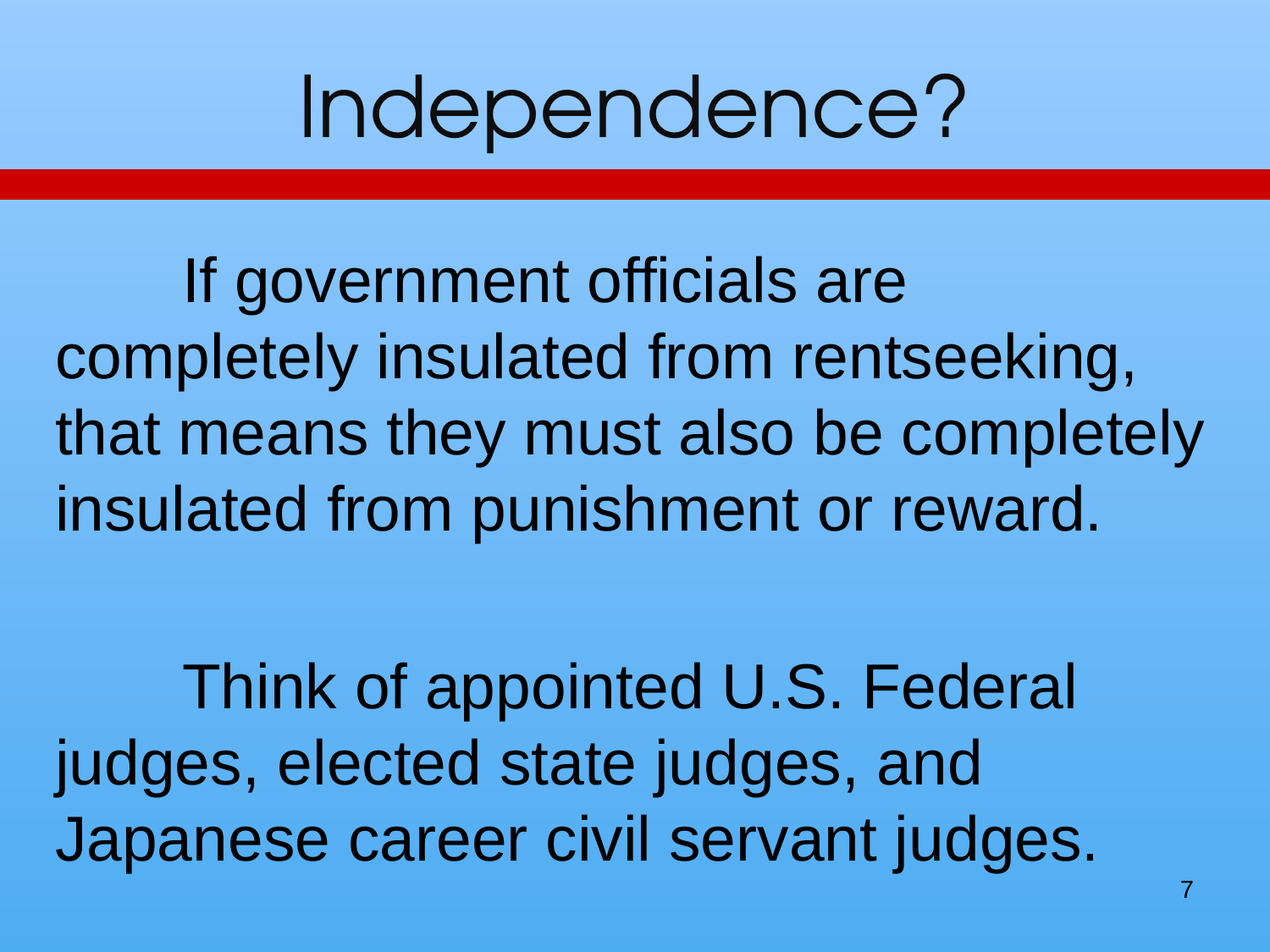

# Independence?
	If government officials are completely insulated from rentseeking, that means they must also be completely insulated from punishment or reward.

	Think of appointed U.S. Federal judges, elected state judges, and Japanese career civil servant judges.
7